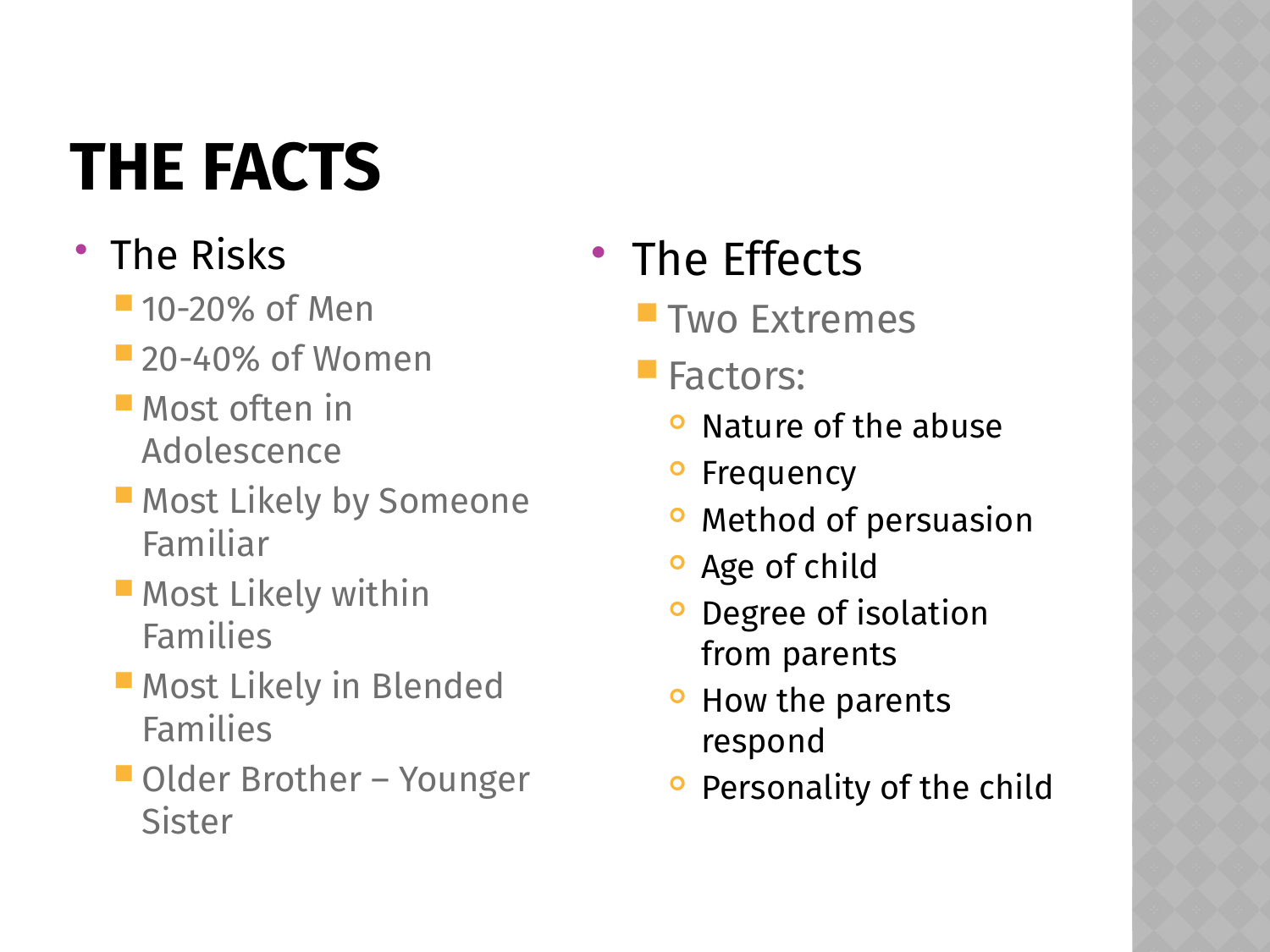

# The Facts
The Risks
10-20% of Men
20-40% of Women
Most often in Adolescence
Most Likely by Someone Familiar
Most Likely within Families
Most Likely in Blended Families
Older Brother – Younger Sister
The Effects
Two Extremes
Factors:
Nature of the abuse
Frequency
Method of persuasion
Age of child
Degree of isolation from parents
How the parents respond
Personality of the child